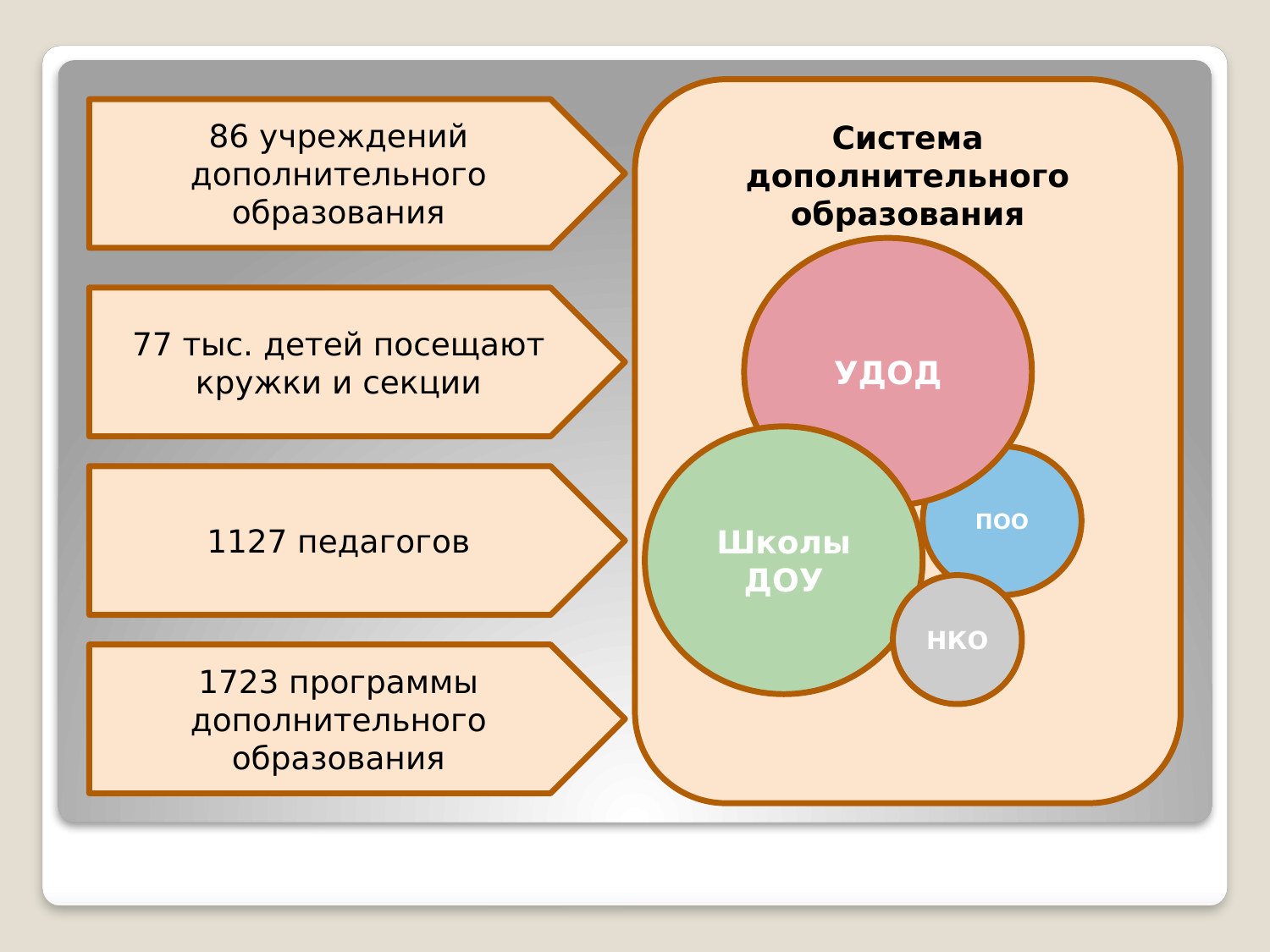

Система дополнительного образования

86 учреждений дополнительного образования
УДОД
77 тыс. детей посещают кружки и секции
Школы ДОУ
ПОО
1127 педагогов
НКО
1723 программы дополнительного образования